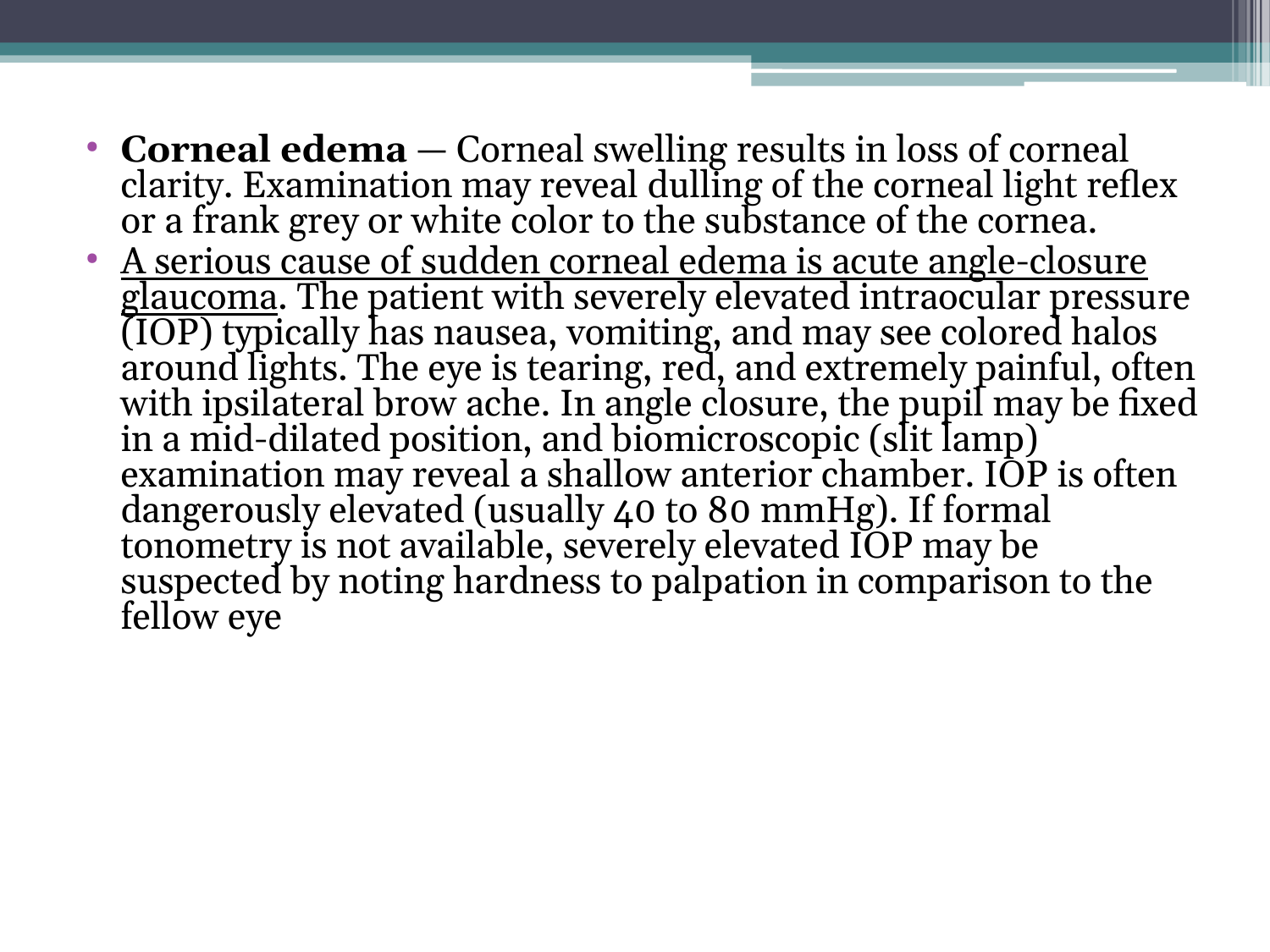

Corneal edema — Corneal swelling results in loss of corneal clarity. Examination may reveal dulling of the corneal light reflex or a frank grey or white color to the substance of the cornea.
A serious cause of sudden corneal edema is acute angle-closure glaucoma. The patient with severely elevated intraocular pressure (IOP) typically has nausea, vomiting, and may see colored halos around lights. The eye is tearing, red, and extremely painful, often with ipsilateral brow ache. In angle closure, the pupil may be fixed in a mid-dilated position, and biomicroscopic (slit lamp) examination may reveal a shallow anterior chamber. IOP is often dangerously elevated (usually 40 to 80 mmHg). If formal tonometry is not available, severely elevated IOP may be suspected by noting hardness to palpation in comparison to the fellow eye